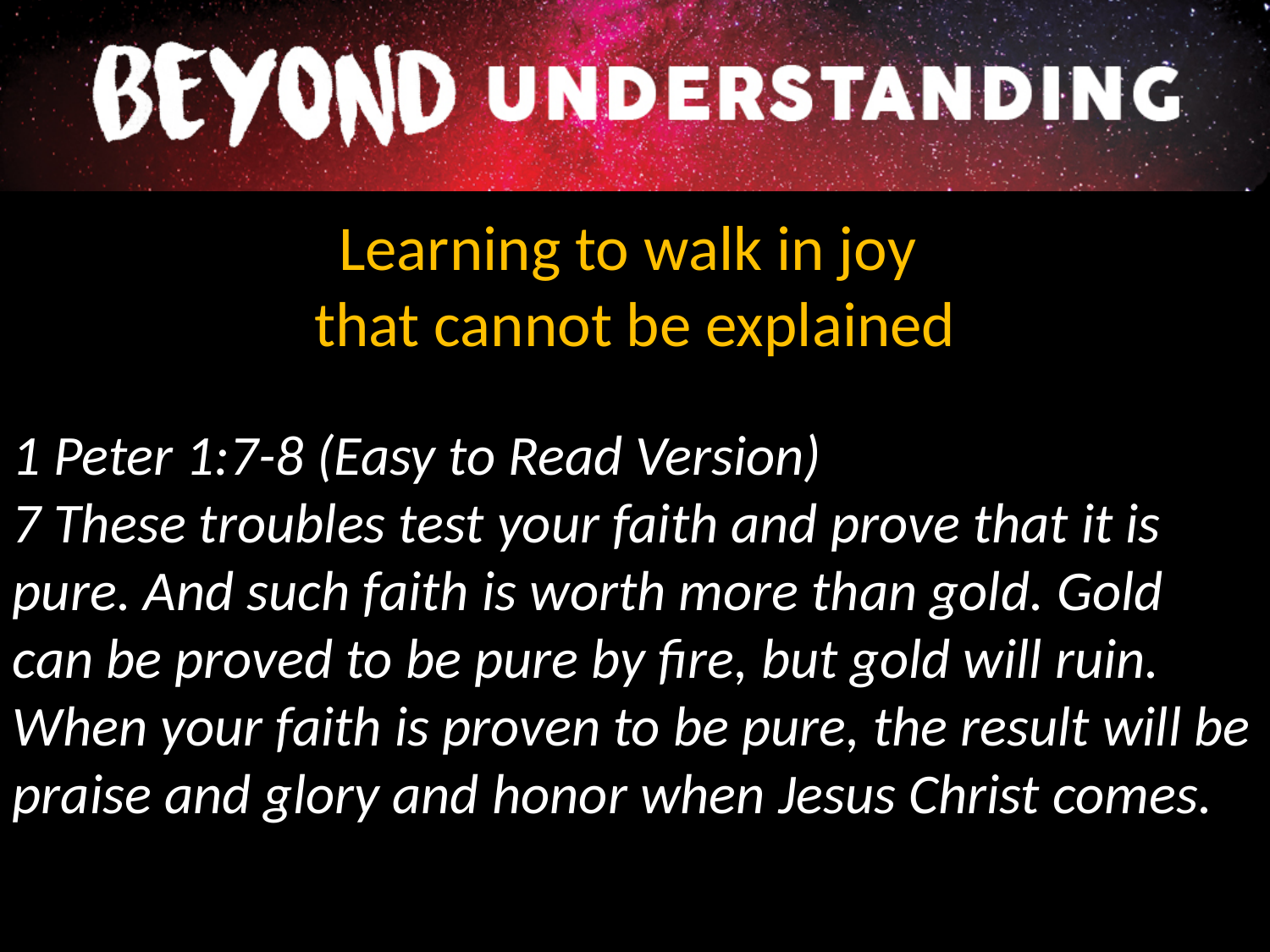

Learning to walk in joy
that cannot be explained
1 Peter 1:7-8 (Easy to Read Version)
7 These troubles test your faith and prove that it is pure. And such faith is worth more than gold. Gold can be proved to be pure by fire, but gold will ruin. When your faith is proven to be pure, the result will be praise and glory and honor when Jesus Christ comes.